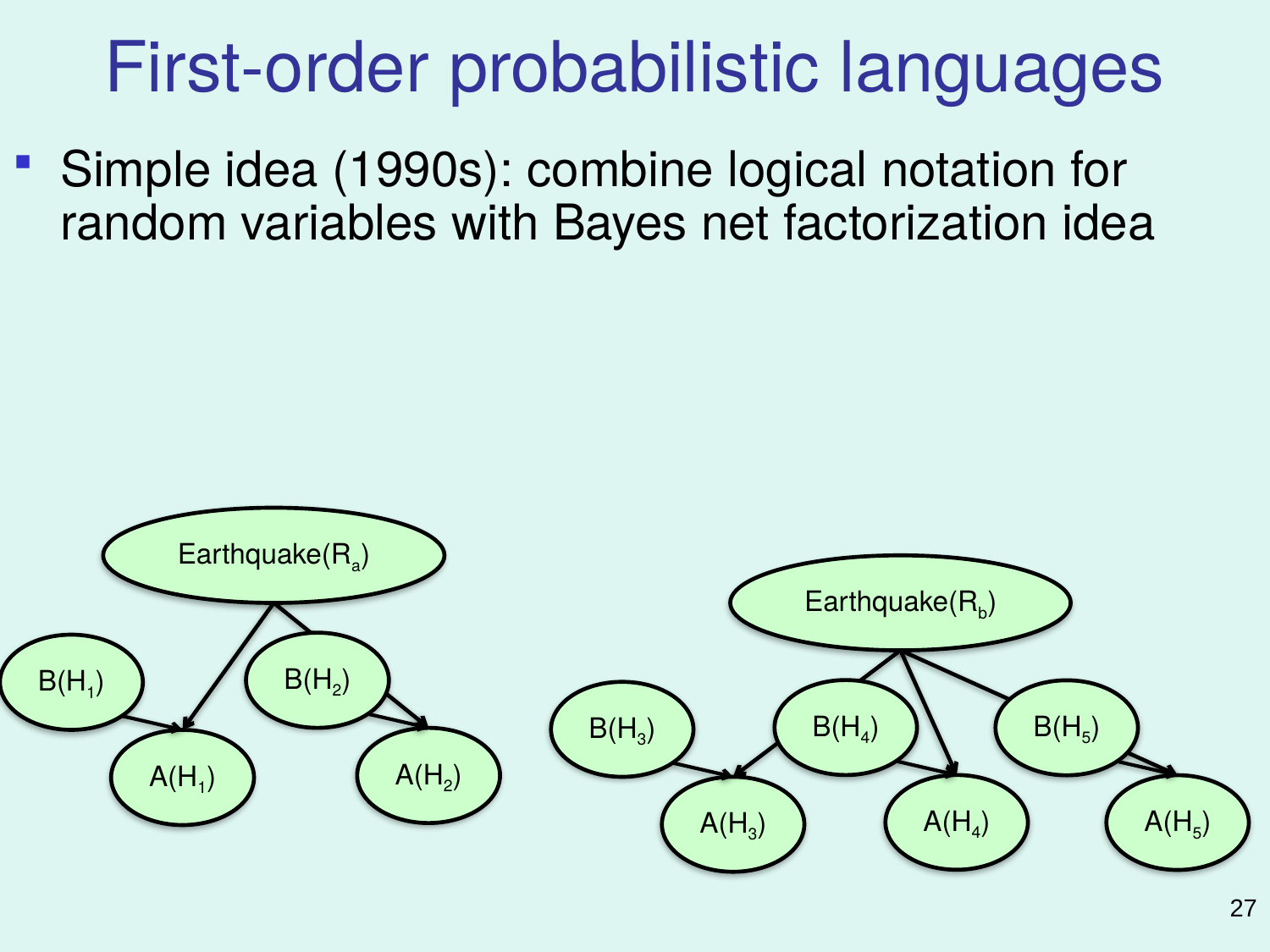

# First-order probabilistic languages
Simple idea (1990s): combine logical notation for random variables with Bayes net factorization idea

Earthquake(Ra)
B(H2)
B(H1)
A(H2)
A(H1)
Earthquake(Rb)
B(H4)
B(H5)
B(H3)
A(H4)
A(H5)
A(H3)
27